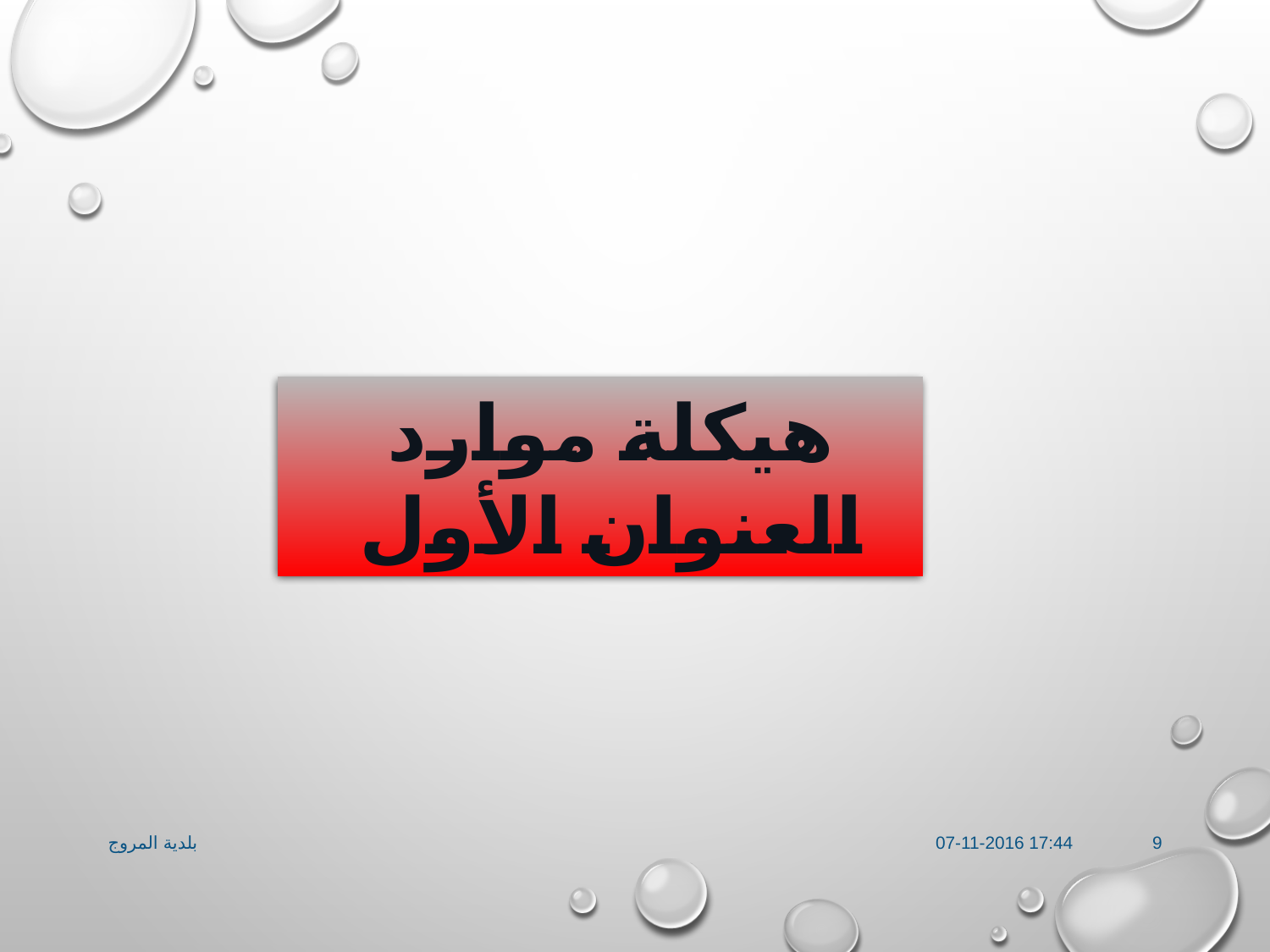

هيكلة موارد
 العنوان الأول
بلدية المروج
07-11-2016 17:44
9